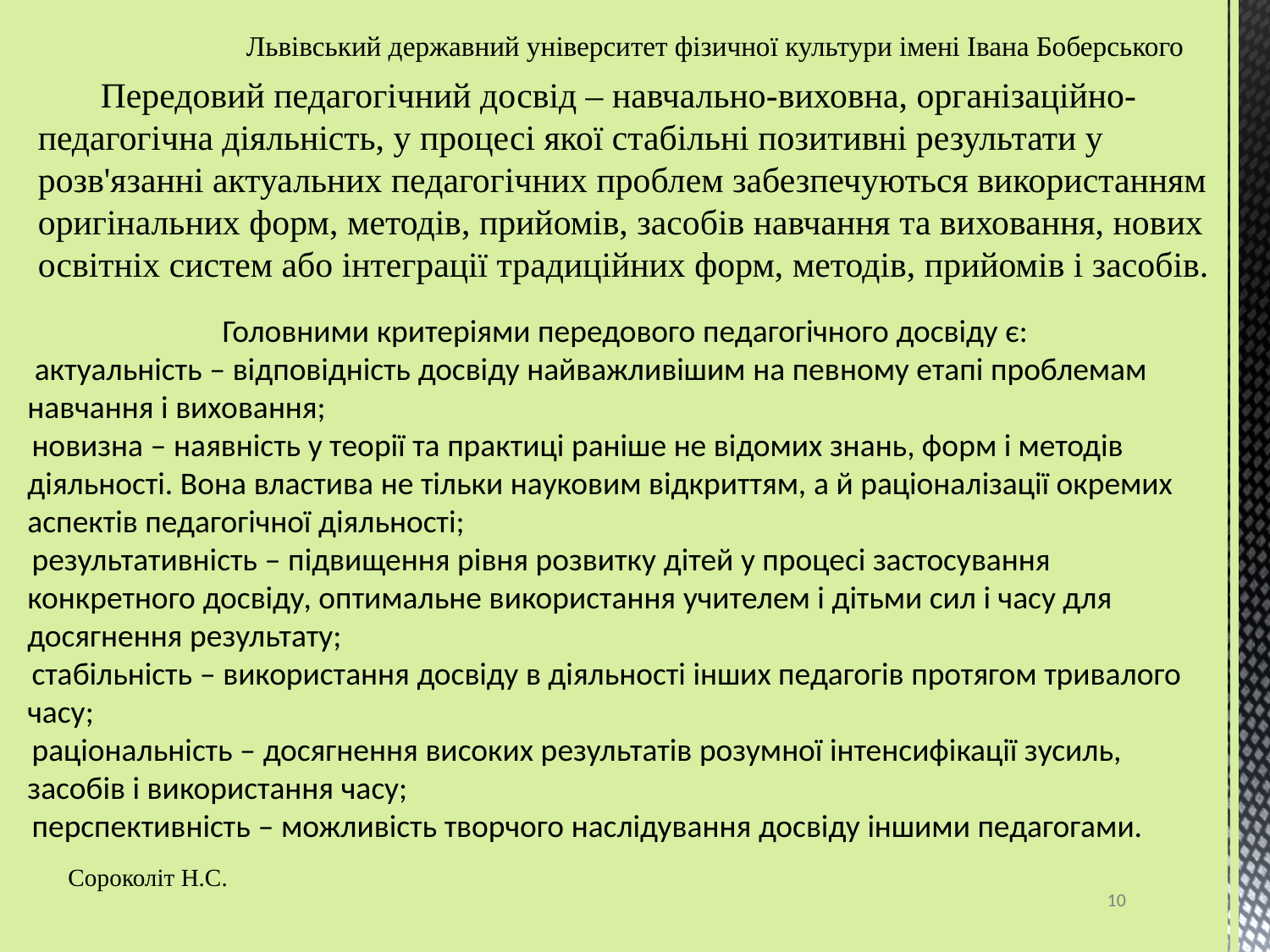

# Львівський державний університет фізичної культури імені Івана Боберського
Передовий педагогічний досвід ‒ навчально-виховна, організаційно-педагогічна діяльність, у процесі якої стабільні позитивні результати у розв'язанні актуальних педагогічних проблем забезпечуються використанням оригінальних форм, методів, прийомів, засобів навчання та виховання, нових освітніх систем або інтеграції традиційних форм, методів, прийомів і засобів.
Головними критеріями передового педагогічного досвіду є:
 актуальність ‒ відповідність досвіду найважливішим на певному етапі проблемам навчання і виховання;
 новизна ‒ наявність у теорії та практиці раніше не відомих знань, форм і методів діяльності. Вона властива не тільки науковим відкриттям, а й раціоналізації окремих аспектів педагогічної діяльності;
 результативність ‒ підвищення рівня розвитку дітей у процесі застосування конкретного досвіду, оптимальне використання учителем і дітьми сил і часу для досягнення результату;
 стабільність ‒ використання досвіду в діяльності інших педагогів протягом тривалого часу;
 раціональність ‒ досягнення високих результатів розумної інтенсифікації зусиль, засобів і використання часу;
 перспективність ‒ можливість творчого наслідування досвіду іншими педагогами.
Сороколіт Н.С.
10